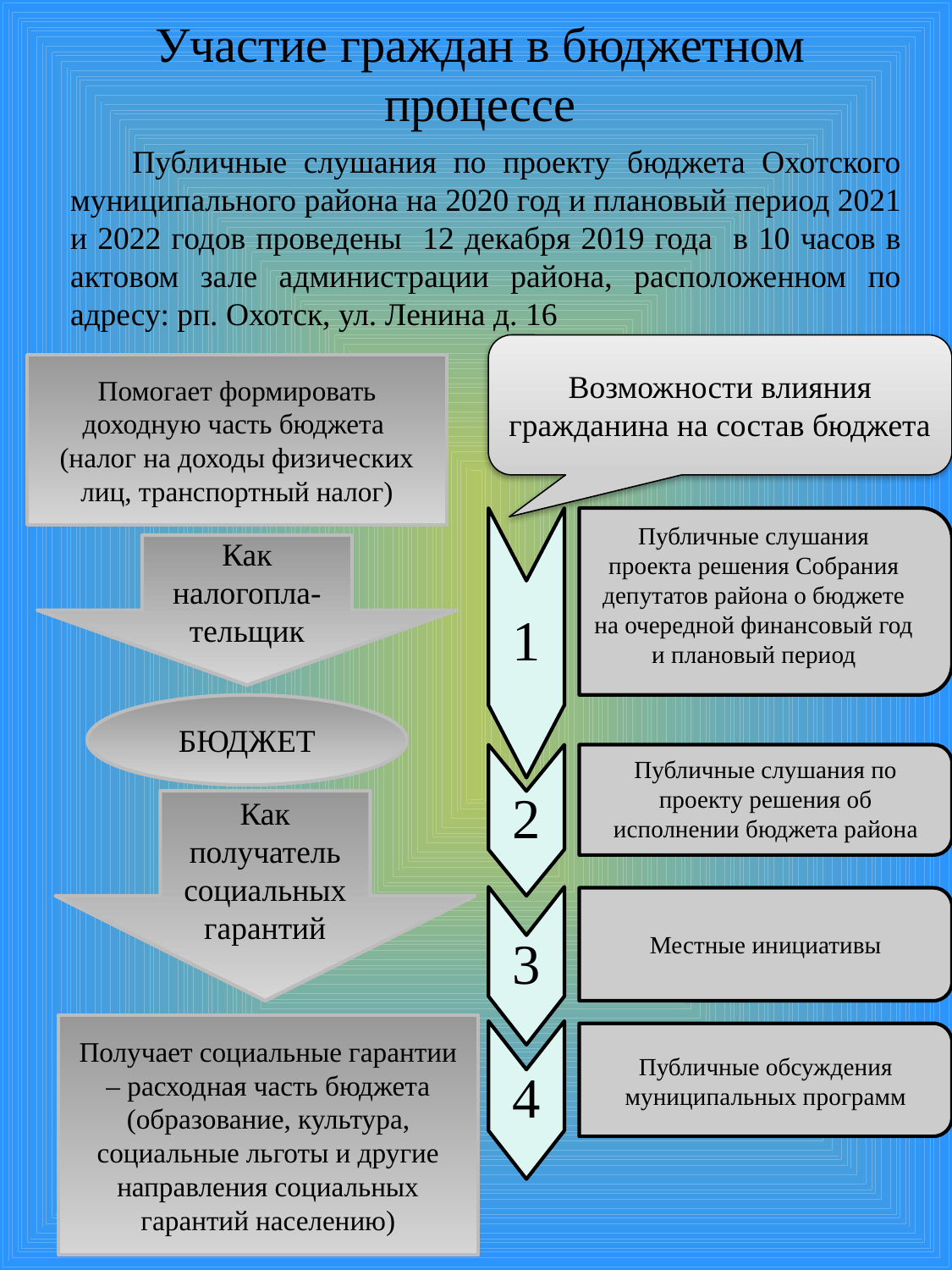

# Участие граждан в бюджетном процессе
Публичные слушания по проекту бюджета Охотского муниципального района на 2020 год и плановый период 2021 и 2022 годов проведены  12 декабря 2019 года  в 10 часов в актовом зале администрации района, расположенном по адресу: рп. Охотск, ул. Ленина д. 16
Возможности влияния гражданина на состав бюджета
Помогает формировать доходную часть бюджета
(налог на доходы физических лиц, транспортный налог)
Как налогопла-тельщик
БЮДЖЕТ
Как получатель социальных гарантий
Получает социальные гарантии – расходная часть бюджета (образование, культура, социальные льготы и другие направления социальных гарантий населению)

1
Публичные слушания проекта решения Собрания депутатов района о бюджете на очередной финансовый год и плановый период

2

3

4
Публичные слушания по проекту решения об исполнении бюджета района
Местные инициативы
Публичные обсуждения муниципальных программ